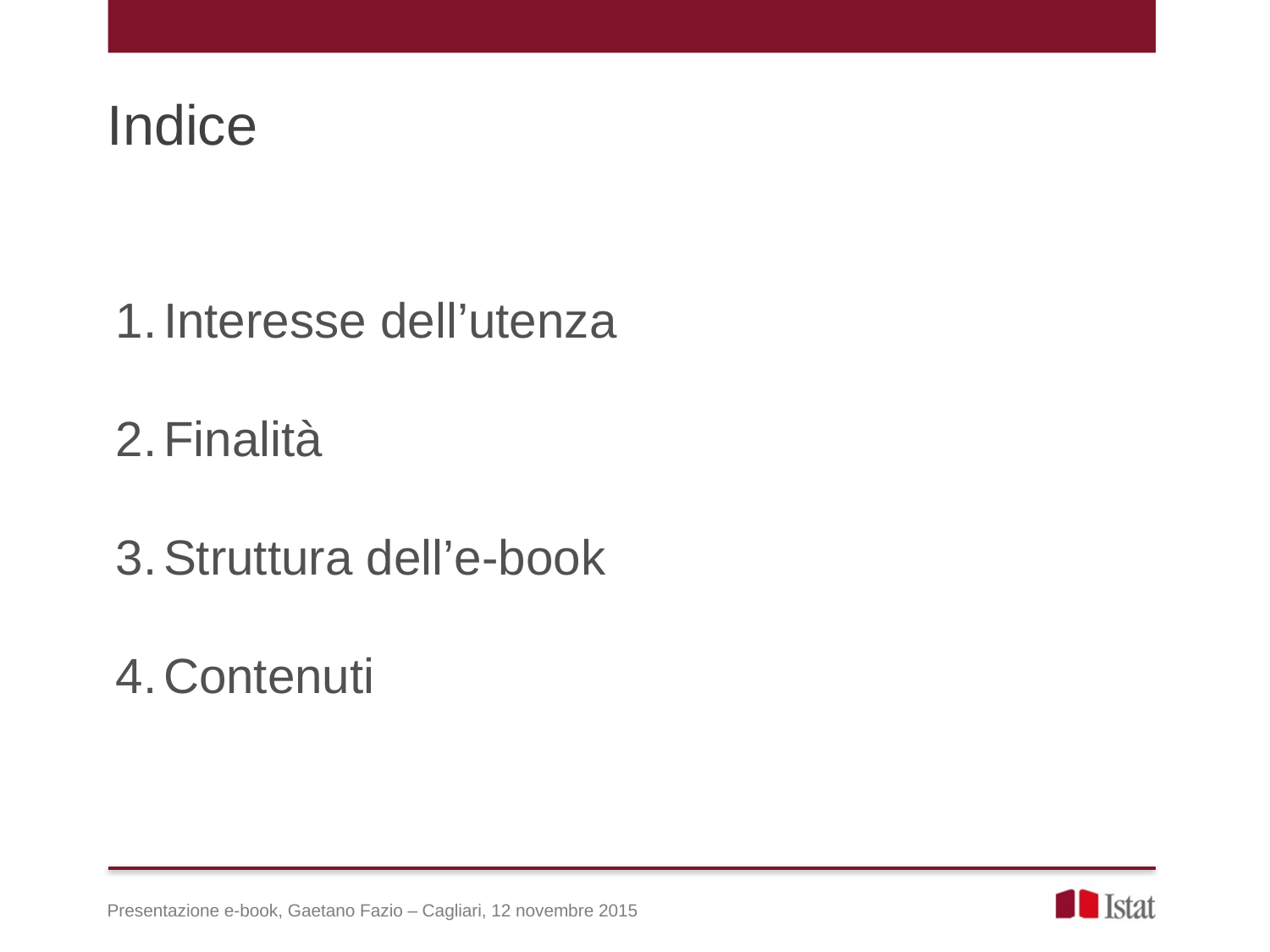

Indice
Interesse dell’utenza

Finalità

Struttura dell’e-book

Contenuti
Presentazione e-book, Gaetano Fazio – Cagliari, 12 novembre 2015